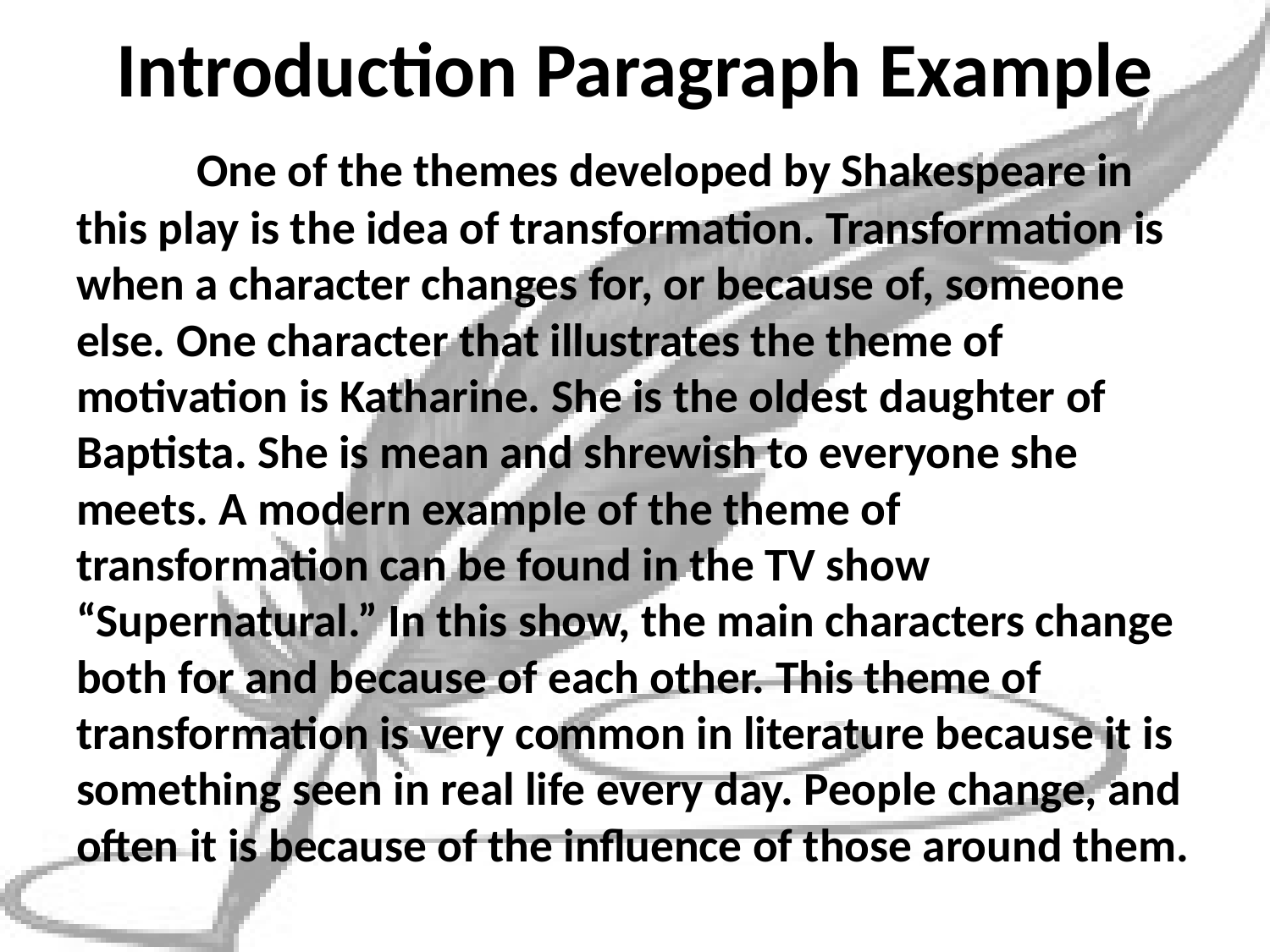

# Introduction Paragraph Example
	One of the themes developed by Shakespeare in this play is the idea of transformation. Transformation is when a character changes for, or because of, someone else. One character that illustrates the theme of motivation is Katharine. She is the oldest daughter of Baptista. She is mean and shrewish to everyone she meets. A modern example of the theme of transformation can be found in the TV show “Supernatural.” In this show, the main characters change both for and because of each other. This theme of transformation is very common in literature because it is something seen in real life every day. People change, and often it is because of the influence of those around them.